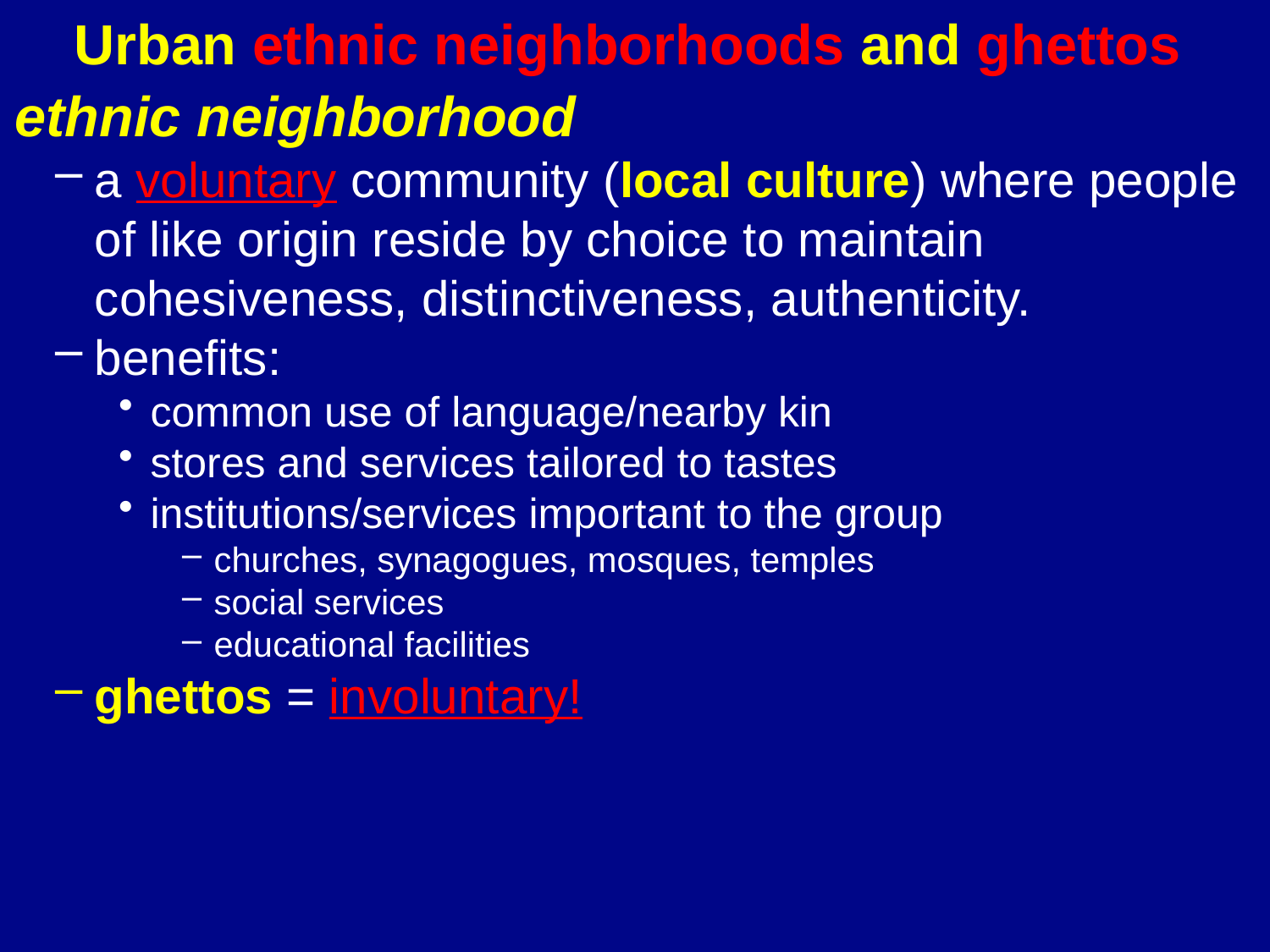

# Urban ethnic neighborhoods and ghettos
 ethnic neighborhood
a voluntary community (local culture) where people of like origin reside by choice to maintain cohesiveness, distinctiveness, authenticity.
benefits:
common use of language/nearby kin
stores and services tailored to tastes
institutions/services important to the group
churches, synagogues, mosques, temples
social services
educational facilities
ghettos = involuntary!